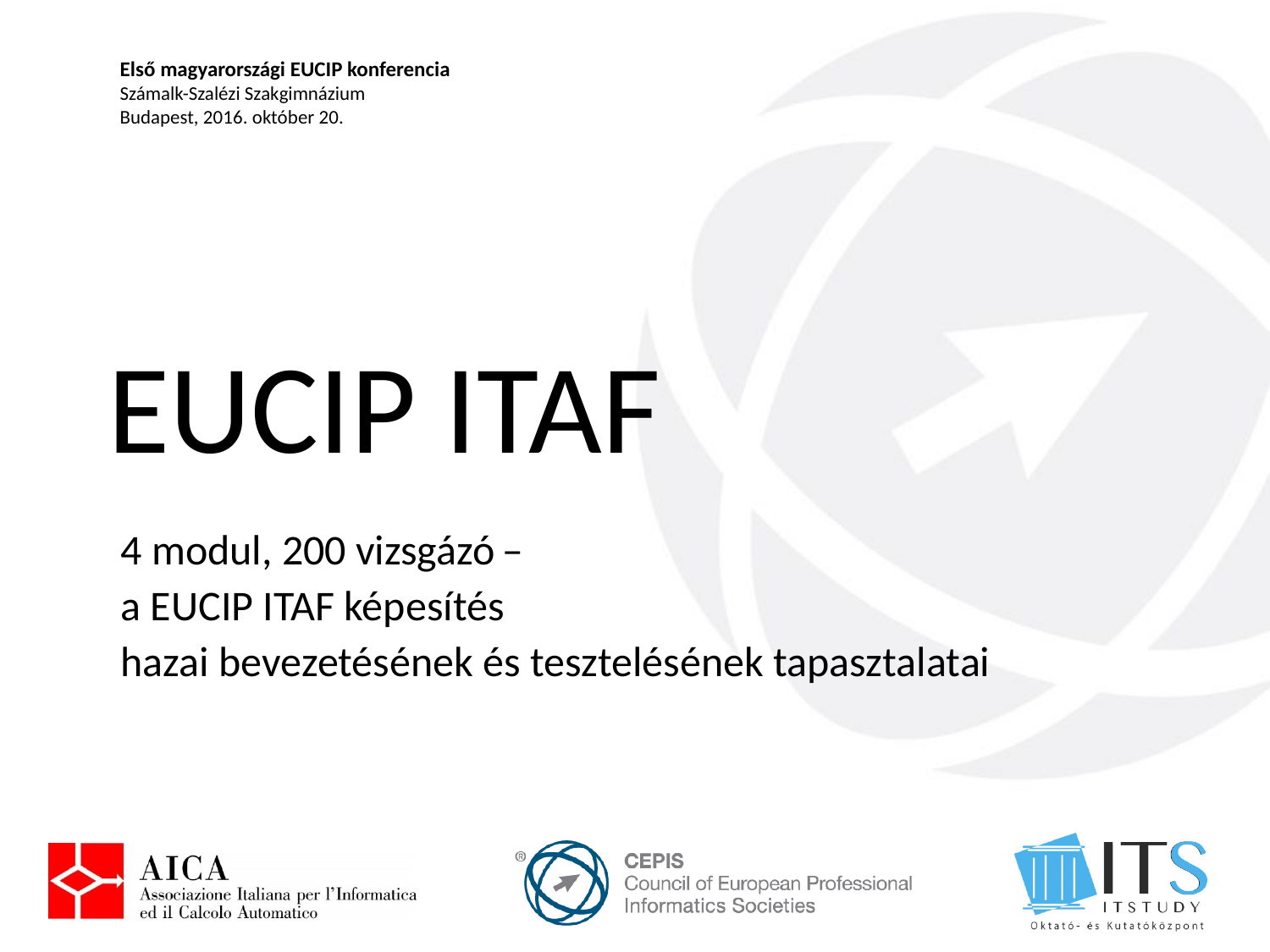

Első magyarországi EUCIP konferencia
Számalk-Szalézi Szakgimnázium
Budapest, 2016. október 20.
# EUCIP ITAF
4 modul, 200 vizsgázó  ̶
a EUCIP ITAF képesítés
hazai bevezetésének és tesztelésének tapasztalatai